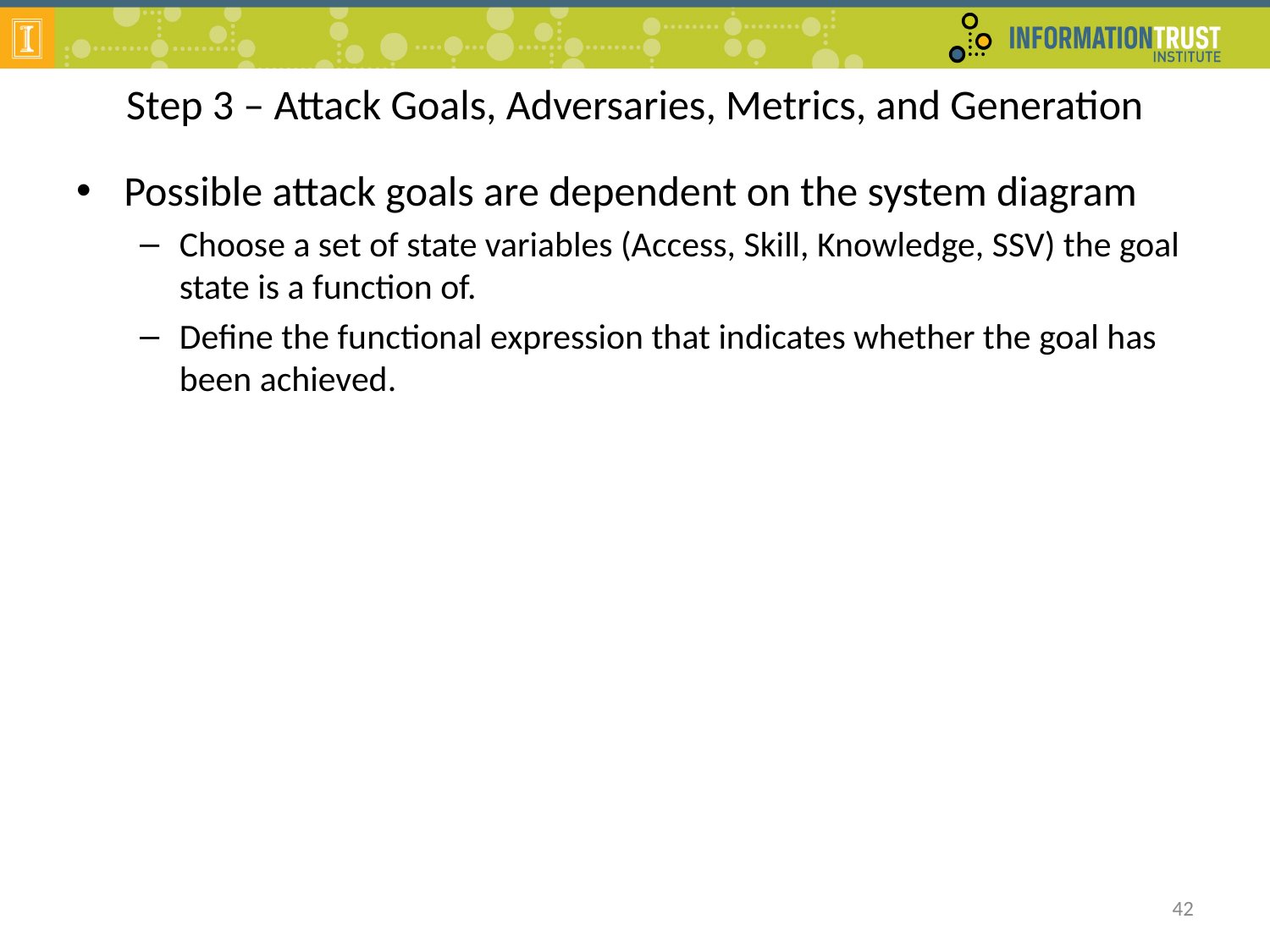

# Step 3 – Attack Goals, Adversaries, Metrics, and Generation
Possible attack goals are dependent on the system diagram
Choose a set of state variables (Access, Skill, Knowledge, SSV) the goal state is a function of.
Define the functional expression that indicates whether the goal has been achieved.

42